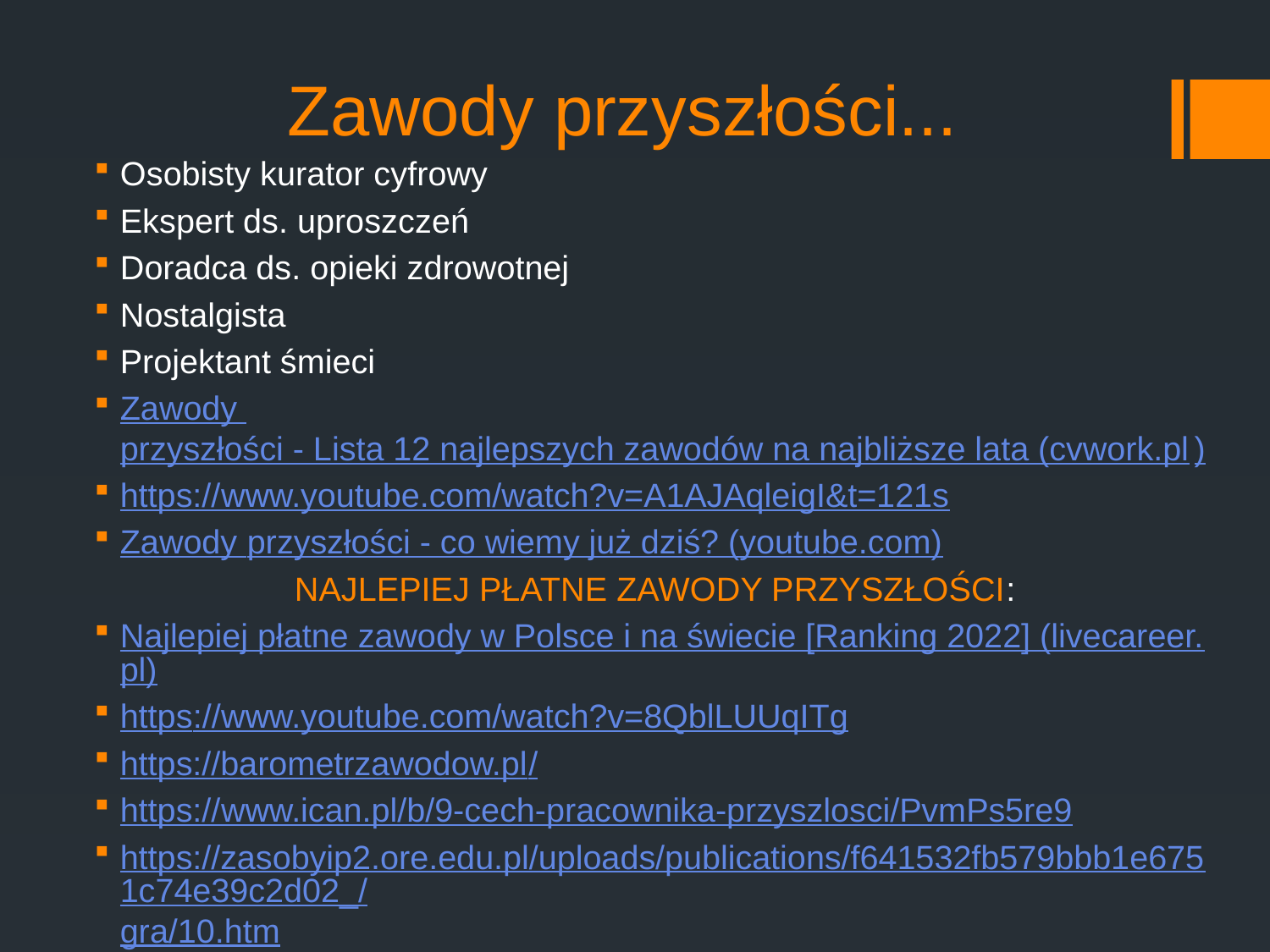

# Zawody przyszłości...
Osobisty kurator cyfrowy
Ekspert ds. uproszczeń
Doradca ds. opieki zdrowotnej
Nostalgista
Projektant śmieci
Zawody przyszłości - Lista 12 najlepszych zawodów na najbliższe lata (cvwork.pl)
https://www.youtube.com/watch?v=A1AJAqleigI&t=121s
Zawody przyszłości - co wiemy już dziś? (youtube.com)
NAJLEPIEJ PŁATNE ZAWODY PRZYSZŁOŚCI:
Najlepiej płatne zawody w Polsce i na świecie [Ranking 2022] (livecareer.pl)
https://www.youtube.com/watch?v=8QblLUUqITg
https://barometrzawodow.pl/
https://www.ican.pl/b/9-cech-pracownika-przyszlosci/PvmPs5re9
https://zasobyip2.ore.edu.pl/uploads/publications/f641532fb579bbb1e6751c74e39c2d02_/gra/10.htm